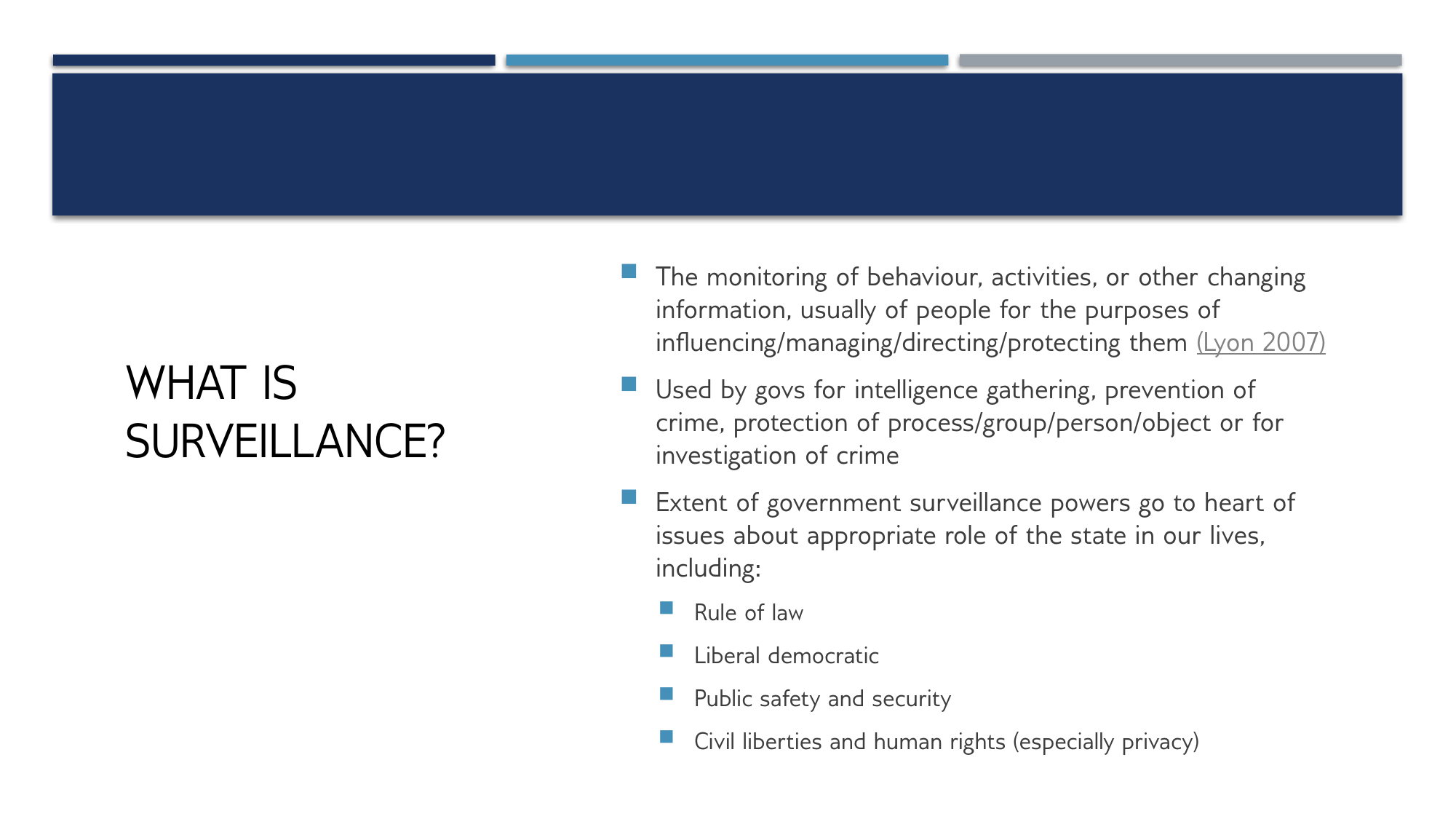

# What is surveillance?
The monitoring of behaviour, activities, or other changing information, usually of people for the purposes of influencing/managing/directing/protecting them (Lyon 2007)
Used by govs for intelligence gathering, prevention of crime, protection of process/group/person/object or for investigation of crime
Extent of government surveillance powers go to heart of issues about appropriate role of the state in our lives, including:
Rule of law
Liberal democratic
Public safety and security
Civil liberties and human rights (especially privacy)